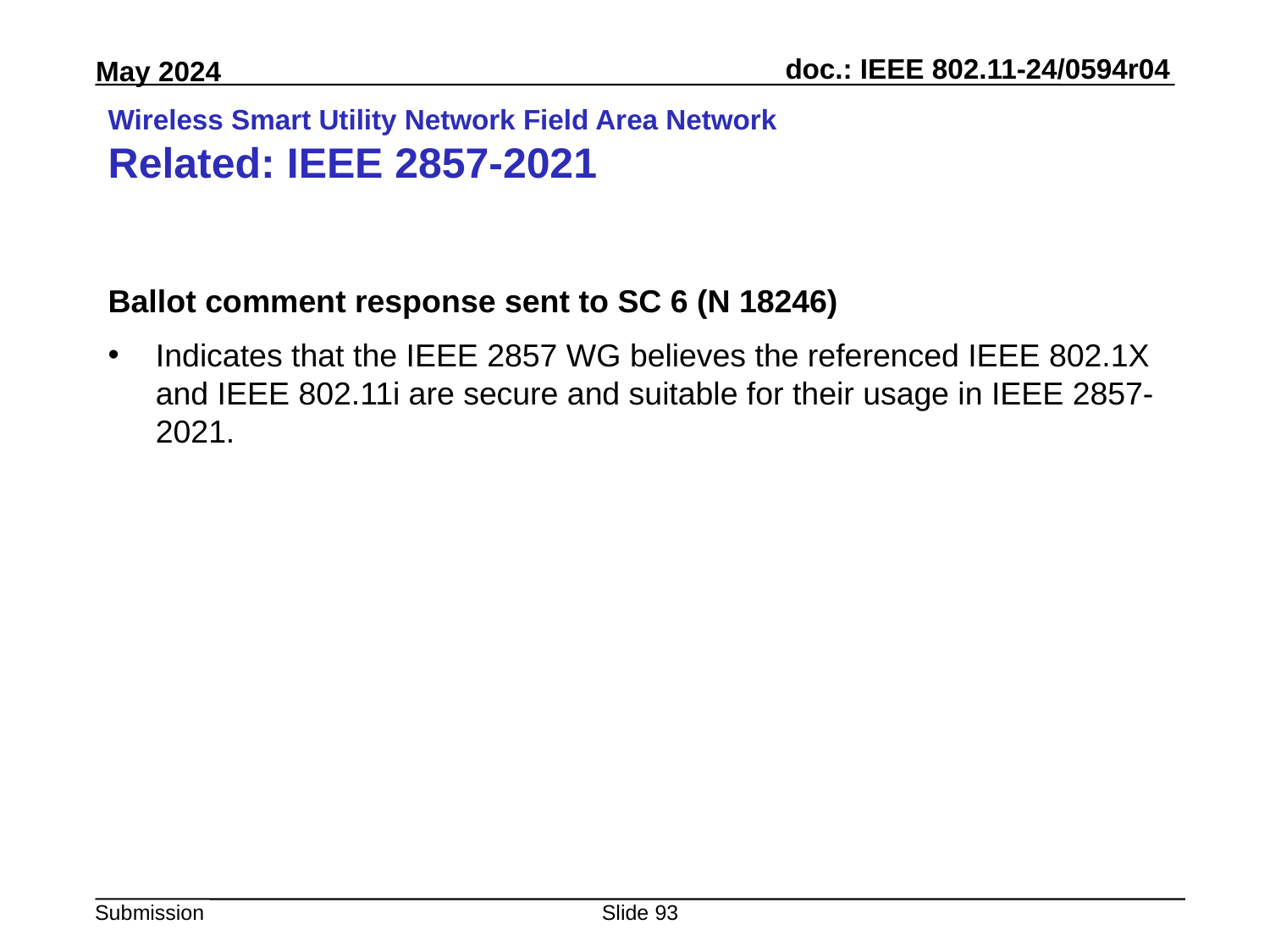

# Wireless Smart Utility Network Field Area Network Related: IEEE 2857-2021
Ballot comment response sent to SC 6 (N 18246)
Indicates that the IEEE 2857 WG believes the referenced IEEE 802.1X and IEEE 802.11i are secure and suitable for their usage in IEEE 2857-2021.
Slide 93
Peter Yee, AKAYLA